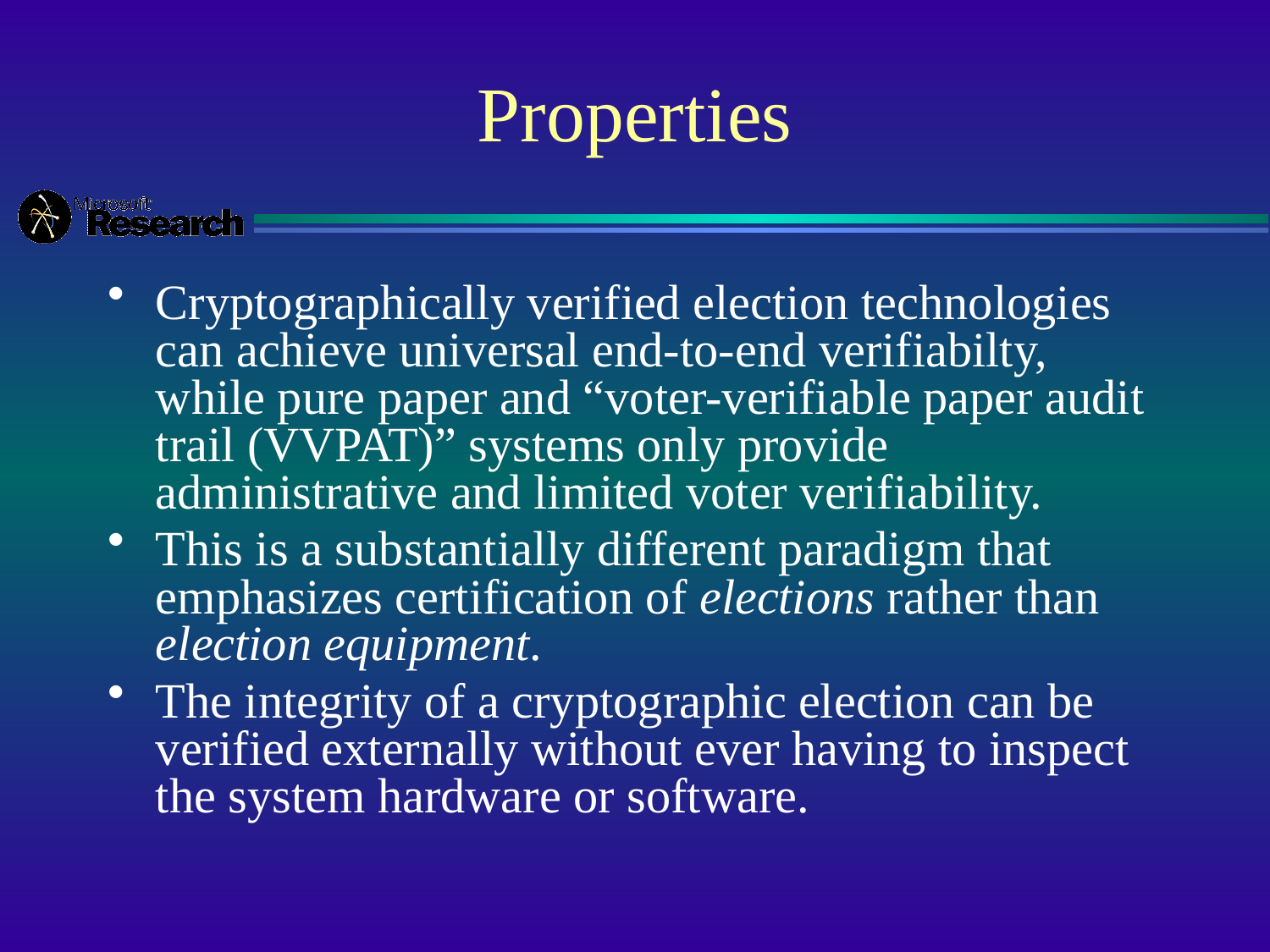

# Properties
Cryptographically verified election technologies can achieve universal end-to-end verifiabilty, while pure paper and “voter-verifiable paper audit trail (VVPAT)” systems only provide administrative and limited voter verifiability.
This is a substantially different paradigm that emphasizes certification of elections rather than election equipment.
The integrity of a cryptographic election can be verified externally without ever having to inspect the system hardware or software.